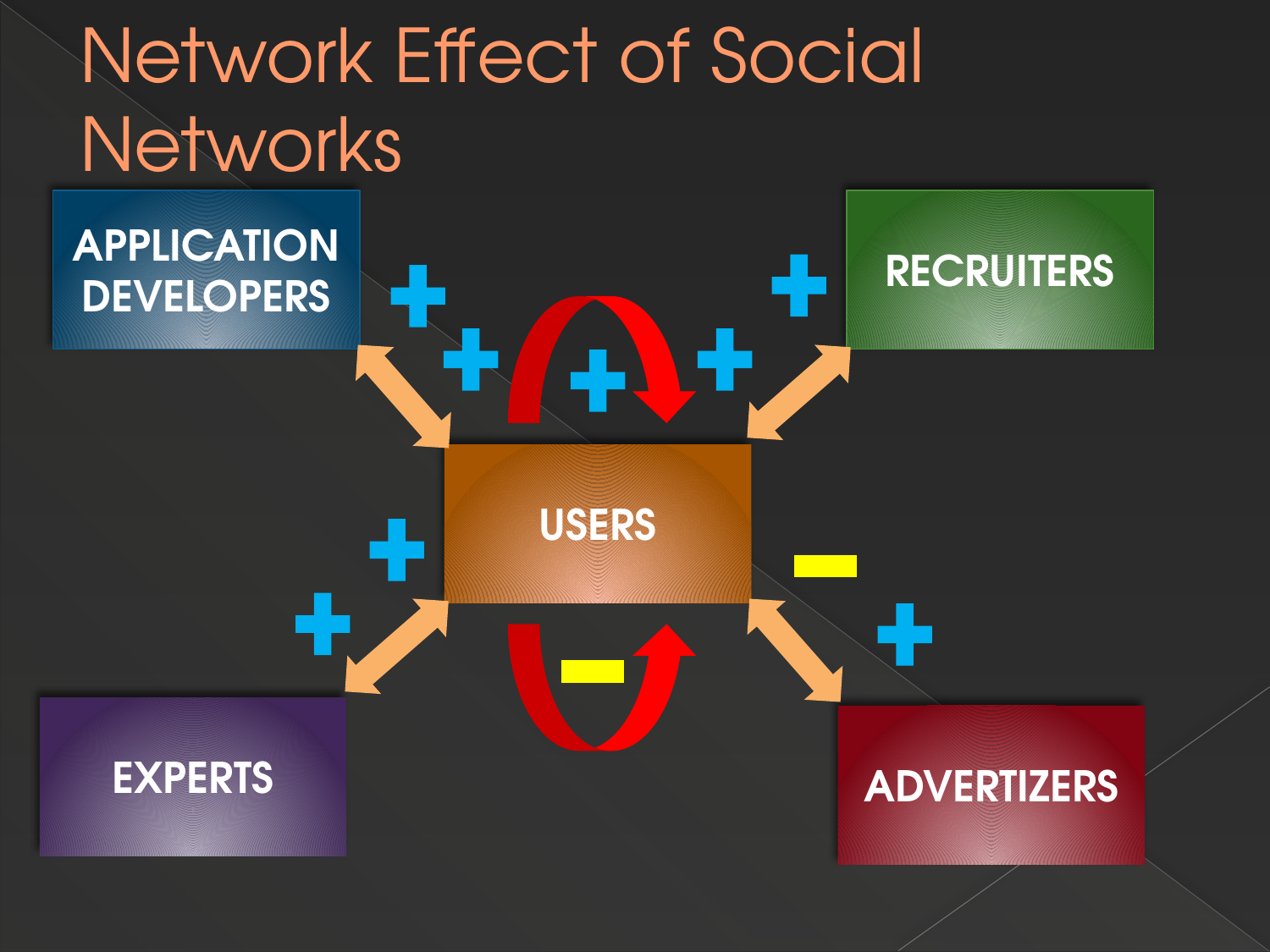

# Network Effect of Social Networks
APPLICATION DEVELOPERS
RECRUITERS

USERS

EXPERTS
ADVERTIZERS